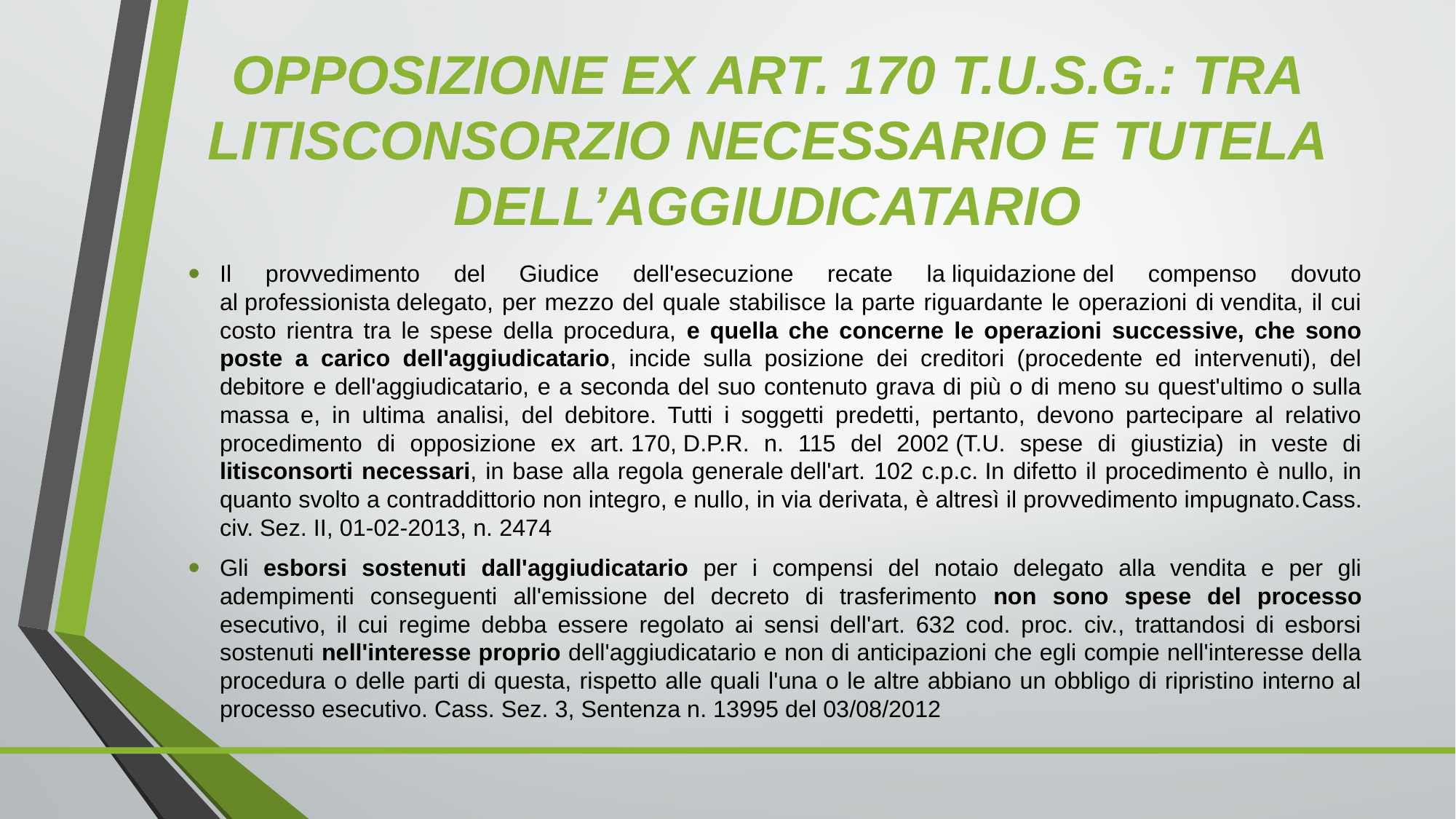

# OPPOSIZIONE EX ART. 170 T.U.S.G.: TRA LITISCONSORZIO NECESSARIO E TUTELA DELL’AGGIUDICATARIO
Il provvedimento del Giudice dell'esecuzione recate la liquidazione del compenso dovuto al professionista delegato, per mezzo del quale stabilisce la parte riguardante le operazioni di vendita, il cui costo rientra tra le spese della procedura, e quella che concerne le operazioni successive, che sono poste a carico dell'aggiudicatario, incide sulla posizione dei creditori (procedente ed intervenuti), del debitore e dell'aggiudicatario, e a seconda del suo contenuto grava di più o di meno su quest'ultimo o sulla massa e, in ultima analisi, del debitore. Tutti i soggetti predetti, pertanto, devono partecipare al relativo procedimento di opposizione ex art. 170, D.P.R. n. 115 del 2002 (T.U. spese di giustizia) in veste di litisconsorti necessari, in base alla regola generale dell'art. 102 c.p.c. In difetto il procedimento è nullo, in quanto svolto a contraddittorio non integro, e nullo, in via derivata, è altresì il provvedimento impugnato.Cass. civ. Sez. II, 01-02-2013, n. 2474
Gli esborsi sostenuti dall'aggiudicatario per i compensi del notaio delegato alla vendita e per gli adempimenti conseguenti all'emissione del decreto di trasferimento non sono spese del processo esecutivo, il cui regime debba essere regolato ai sensi dell'art. 632 cod. proc. civ., trattandosi di esborsi sostenuti nell'interesse proprio dell'aggiudicatario e non di anticipazioni che egli compie nell'interesse della procedura o delle parti di questa, rispetto alle quali l'una o le altre abbiano un obbligo di ripristino interno al processo esecutivo. Cass. Sez. 3, Sentenza n. 13995 del 03/08/2012